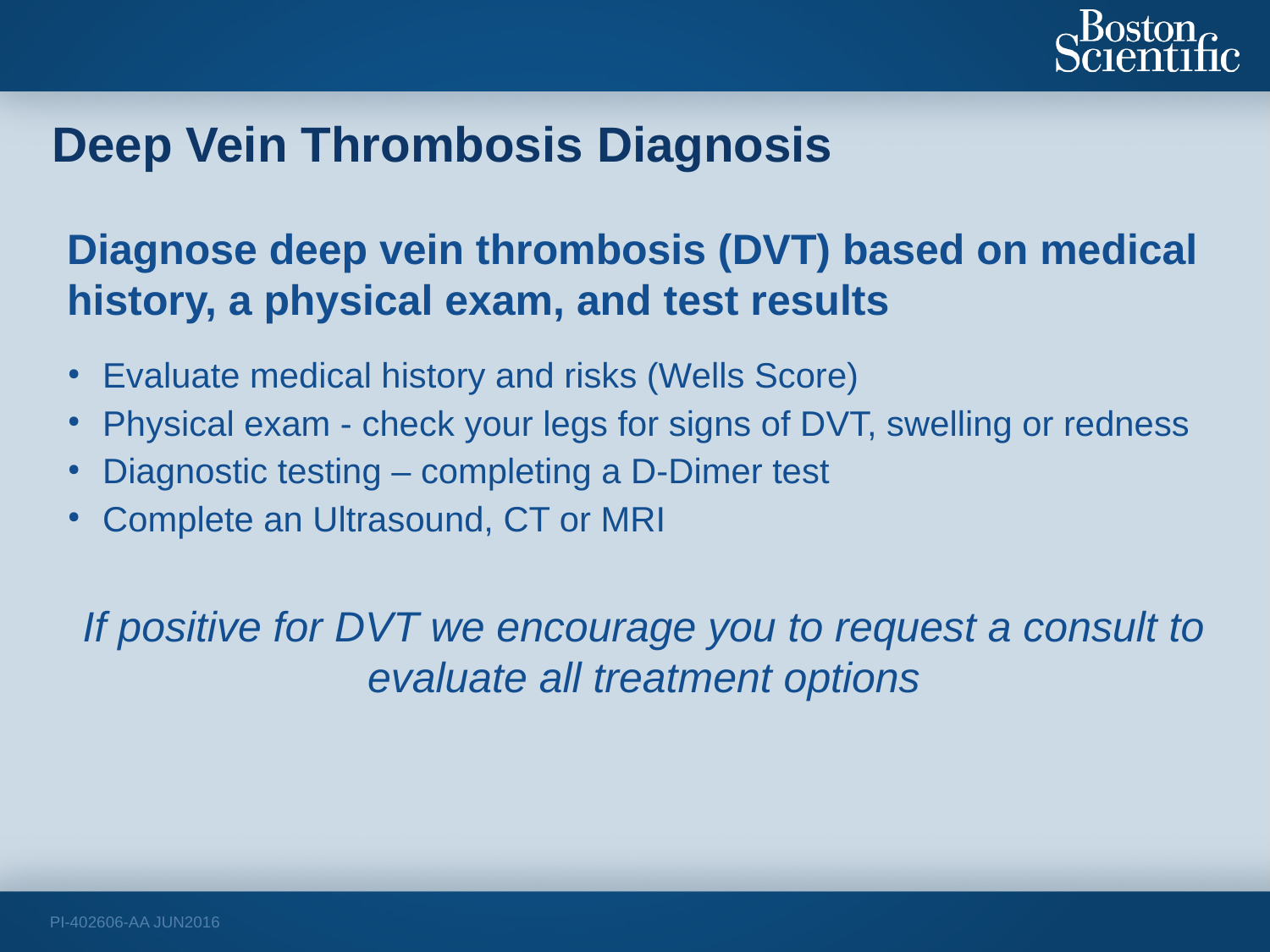

# Deep Vein Thrombosis Diagnosis
Diagnose deep vein thrombosis (DVT) based on medical history, a physical exam, and test results

Evaluate medical history and risks (Wells Score)
Physical exam - check your legs for signs of DVT, swelling or redness
Diagnostic testing – completing a D-Dimer test
Complete an Ultrasound, CT or MRI

If positive for DVT we encourage you to request a consult to evaluate all treatment options